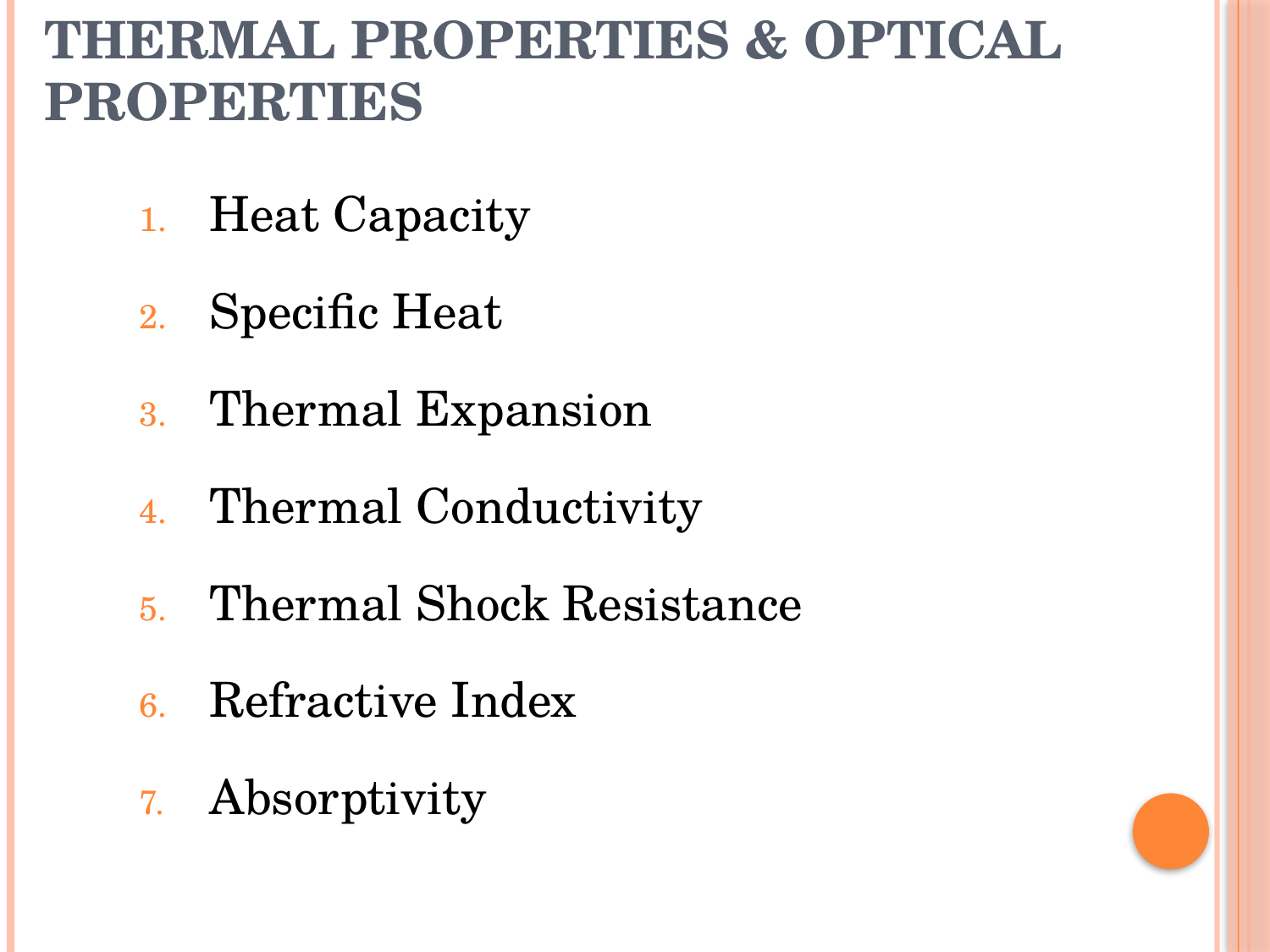

# Thermal Properties & Optical Properties
Heat Capacity
Specific Heat
Thermal Expansion
Thermal Conductivity
Thermal Shock Resistance
Refractive Index
Absorptivity